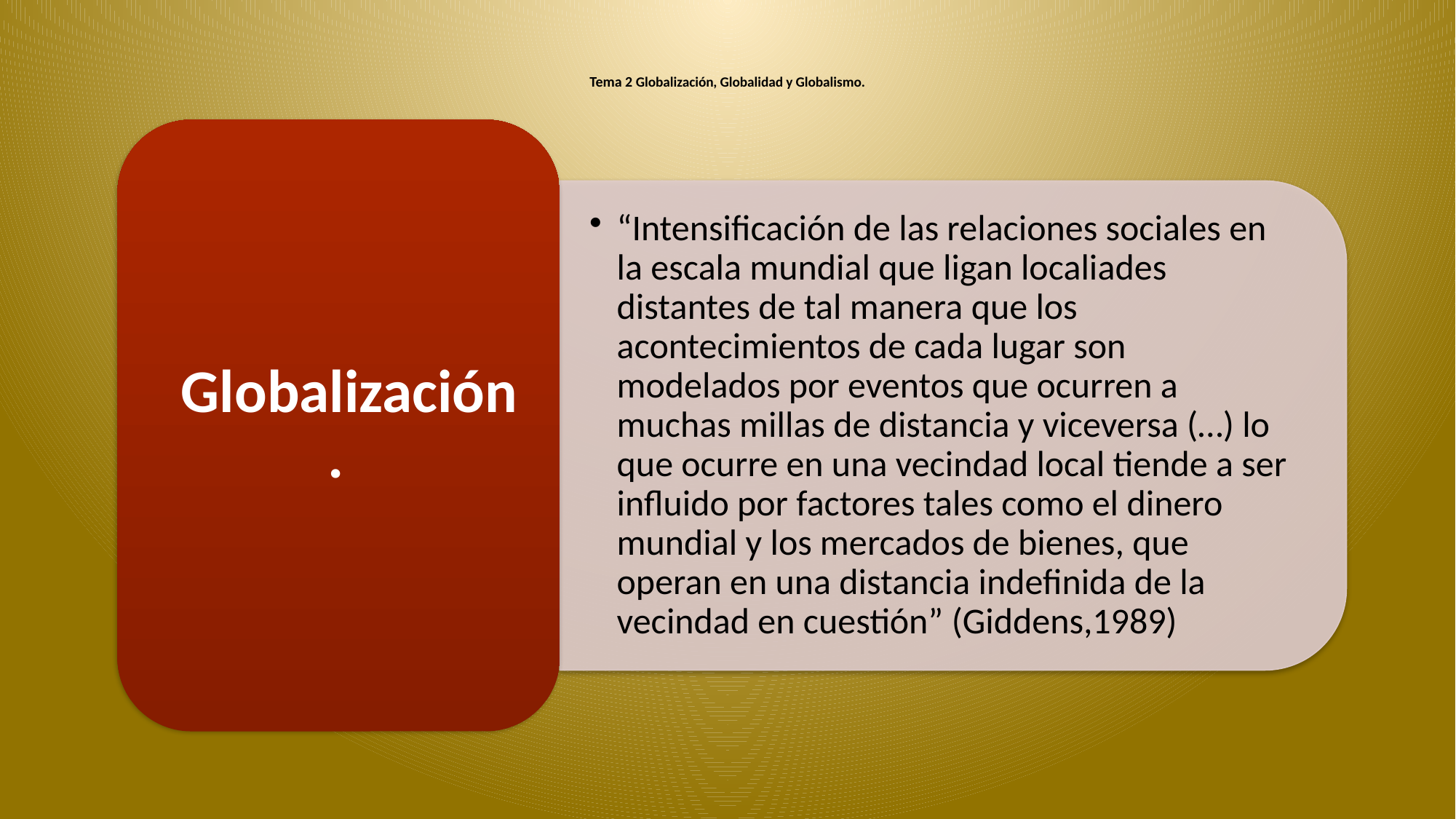

# Tema 2 Globalización, Globalidad y Globalismo.
“Intensificación de las relaciones sociales en la escala mundial que ligan localiades distantes de tal manera que los acontecimientos de cada lugar son modelados por eventos que ocurren a muchas millas de distancia y viceversa (…) lo que ocurre en una vecindad local tiende a ser influido por factores tales como el dinero mundial y los mercados de bienes, que operan en una distancia indefinida de la vecindad en cuestión” (Giddens,1989)
Globalización.